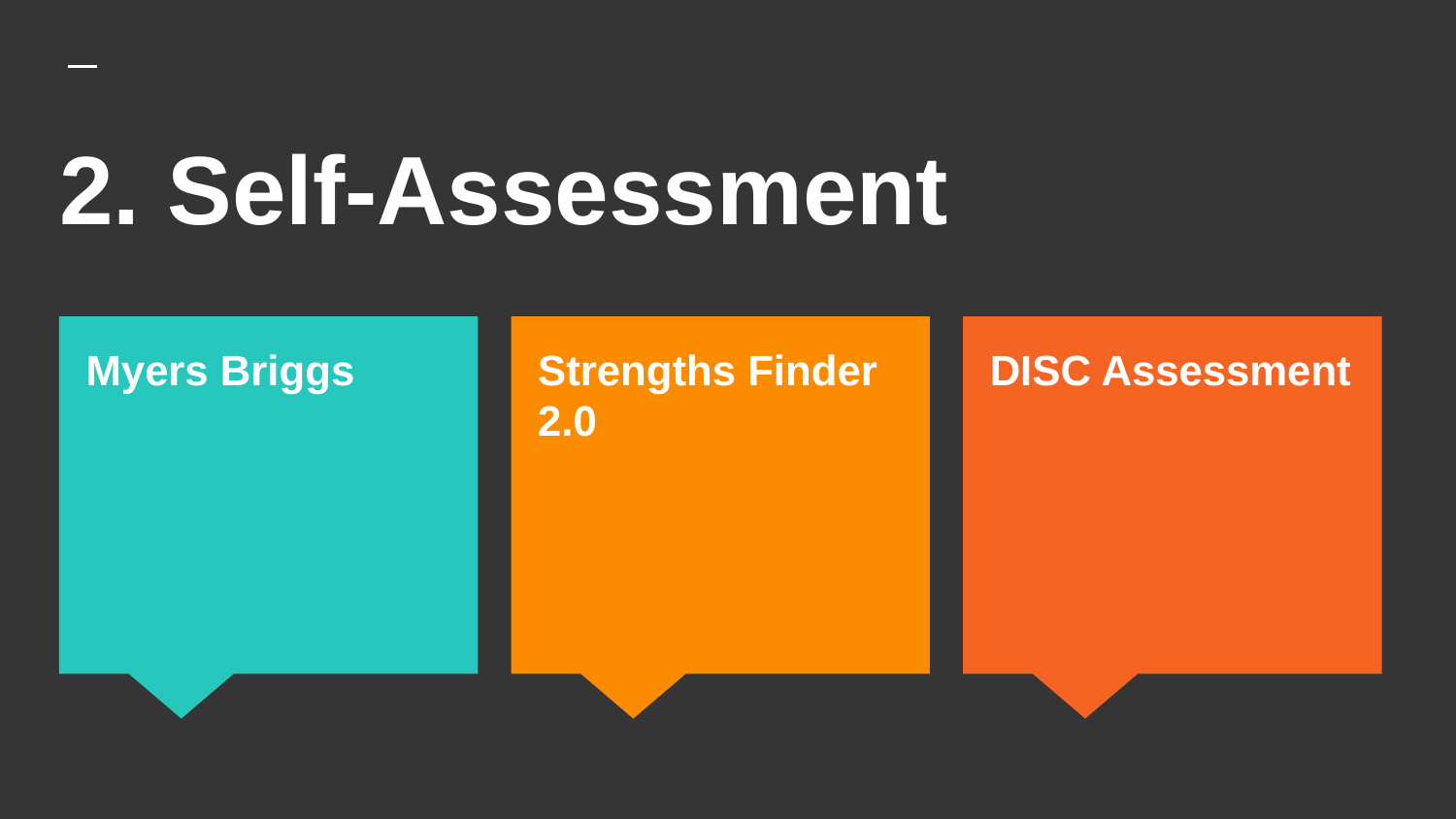

# 2. Self-Assessment

Myers Briggs
Strengths Finder 2.0
DISC Assessment